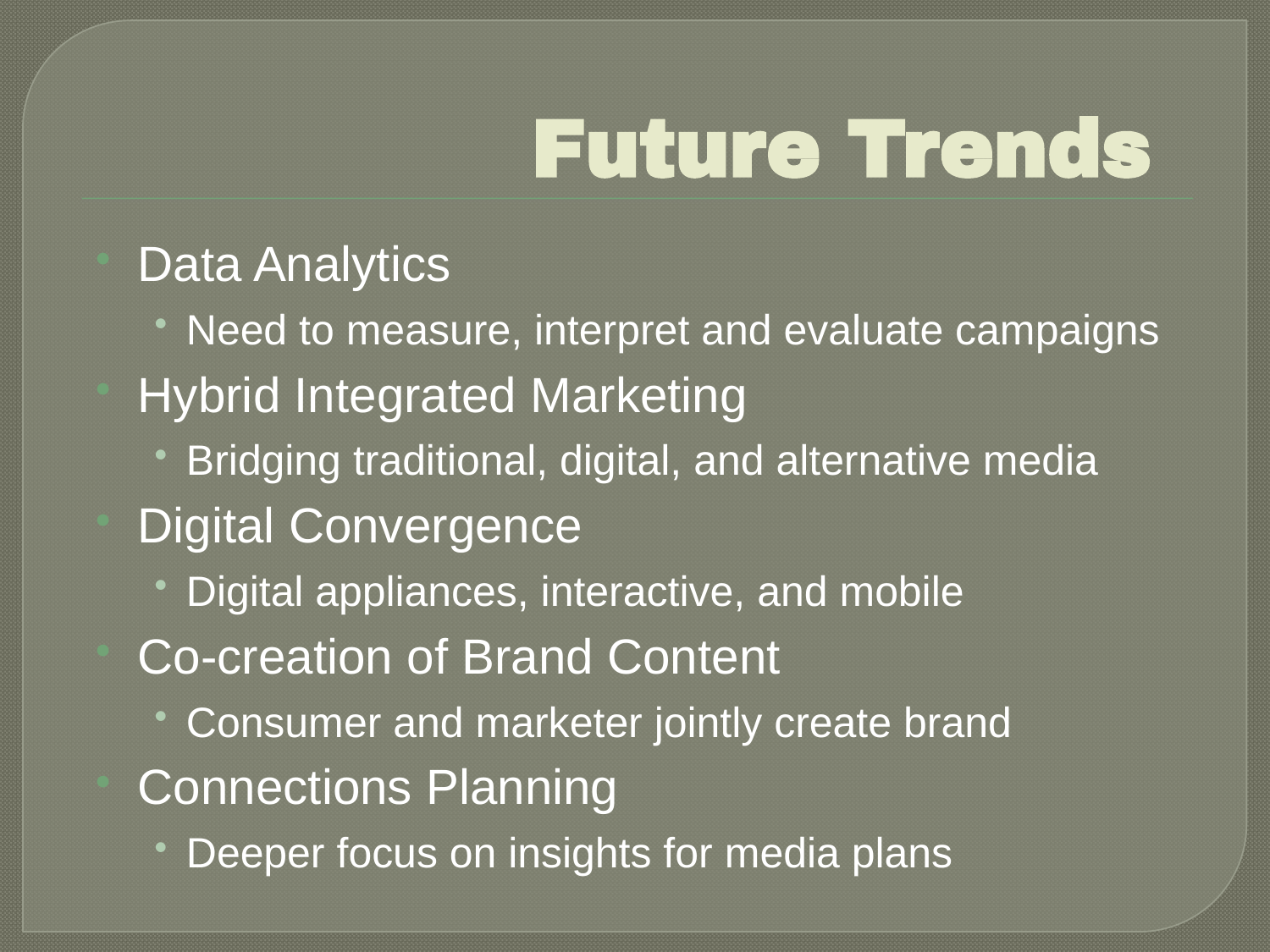

# Future Trends
Data Analytics
Need to measure, interpret and evaluate campaigns
Hybrid Integrated Marketing
Bridging traditional, digital, and alternative media
Digital Convergence
Digital appliances, interactive, and mobile
Co-creation of Brand Content
Consumer and marketer jointly create brand
Connections Planning
Deeper focus on insights for media plans